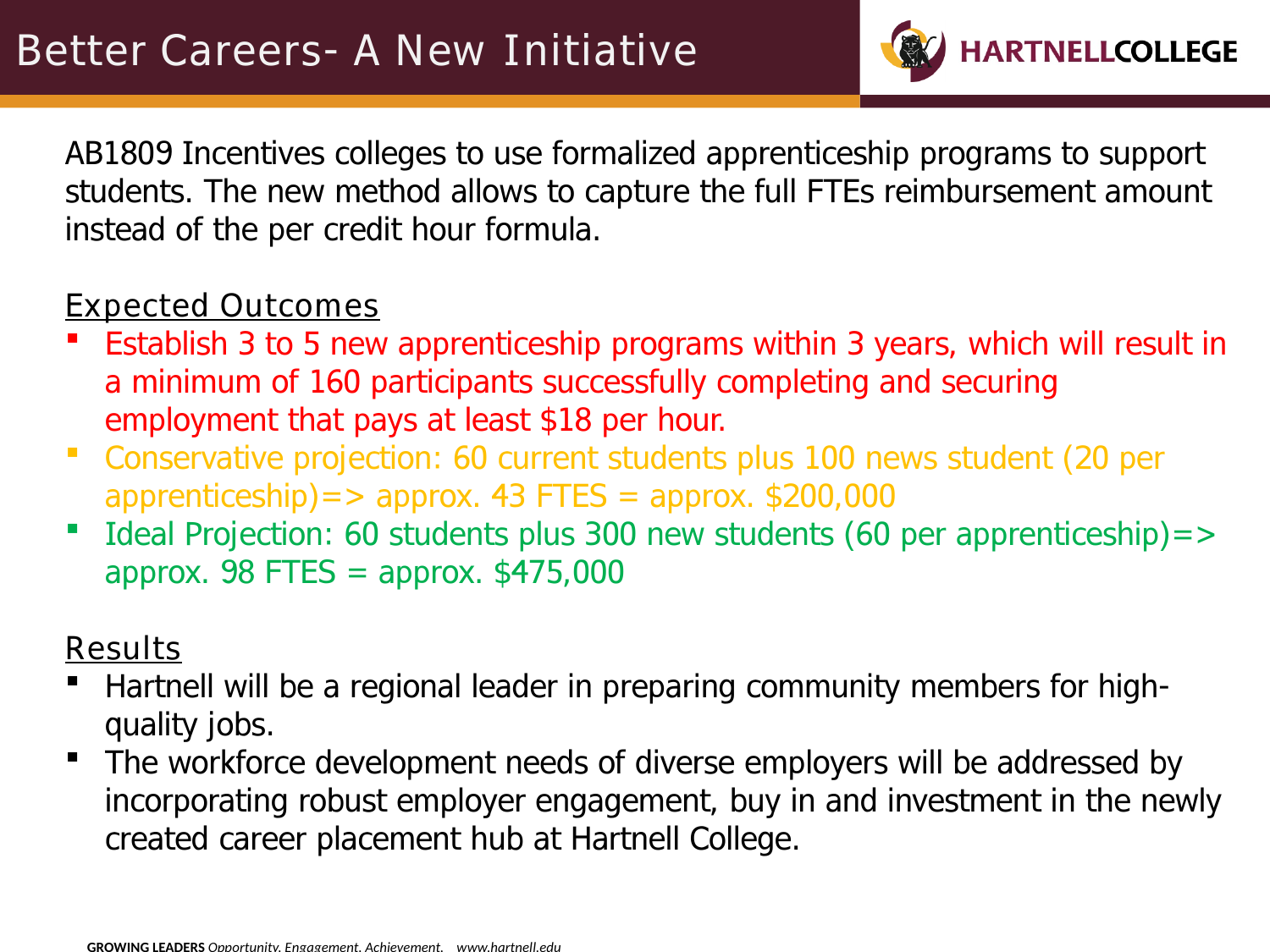

# Better Careers- A New Initiative
AB1809 Incentives colleges to use formalized apprenticeship programs to support students. The new method allows to capture the full FTEs reimbursement amount instead of the per credit hour formula.

Expected Outcomes
Establish 3 to 5 new apprenticeship programs within 3 years, which will result in a minimum of 160 participants successfully completing and securing employment that pays at least $18 per hour.
Conservative projection: 60 current students plus 100 news student (20 per apprenticeship)=> approx. 43 FTES = approx. $200,000
Ideal Projection: 60 students plus 300 new students (60 per apprenticeship)=> approx. 98 FTES = approx. $475,000

Results
Hartnell will be a regional leader in preparing community members for high-quality jobs.
The workforce development needs of diverse employers will be addressed by incorporating robust employer engagement, buy in and investment in the newly created career placement hub at Hartnell College.